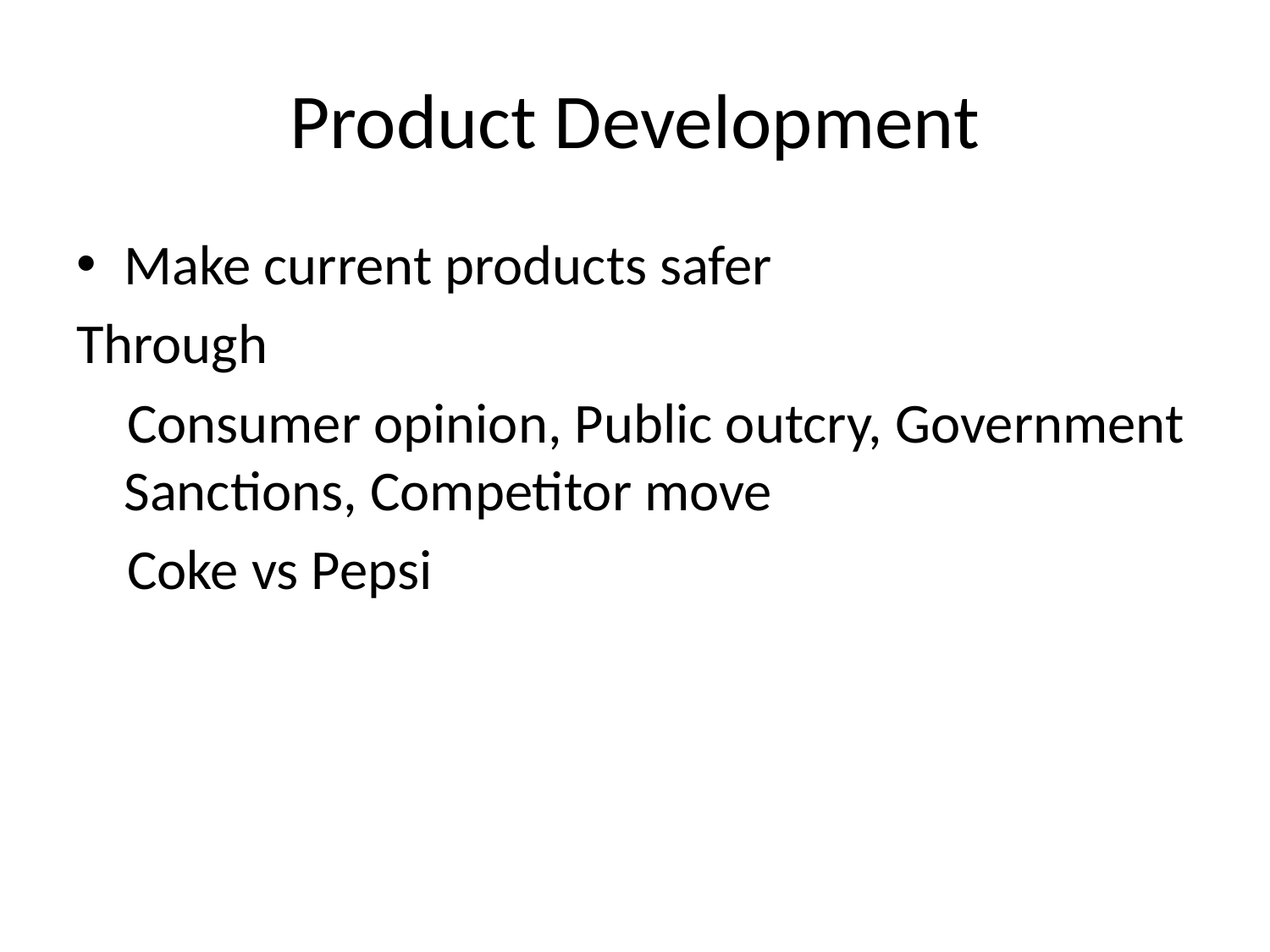

# Product Development
Make current products safer
Through
    Consumer opinion, Public outcry, Government Sanctions, Competitor move
    Coke vs Pepsi